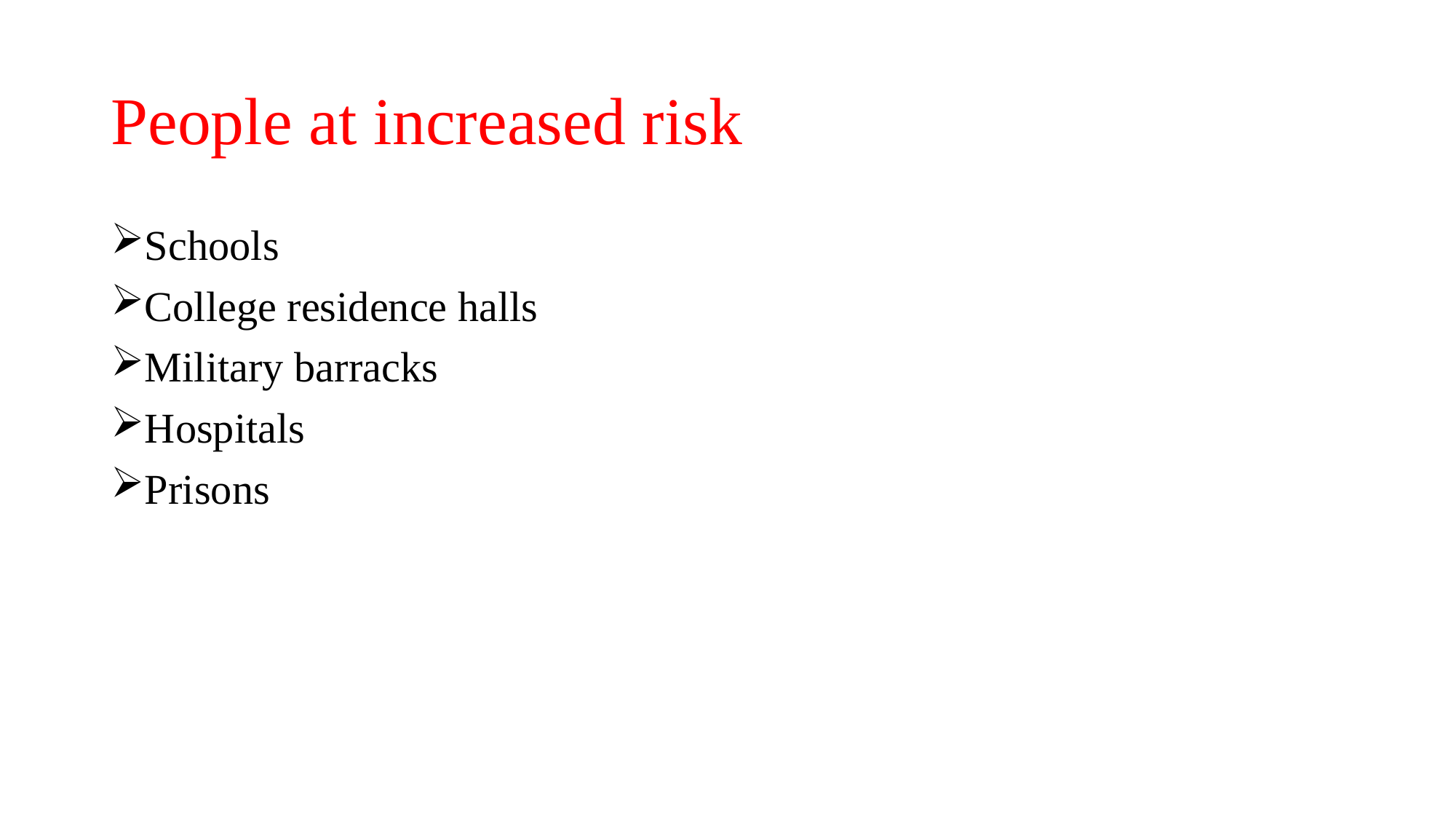

# People at increased risk
Schools
College residence halls
Military barracks
Hospitals
Prisons